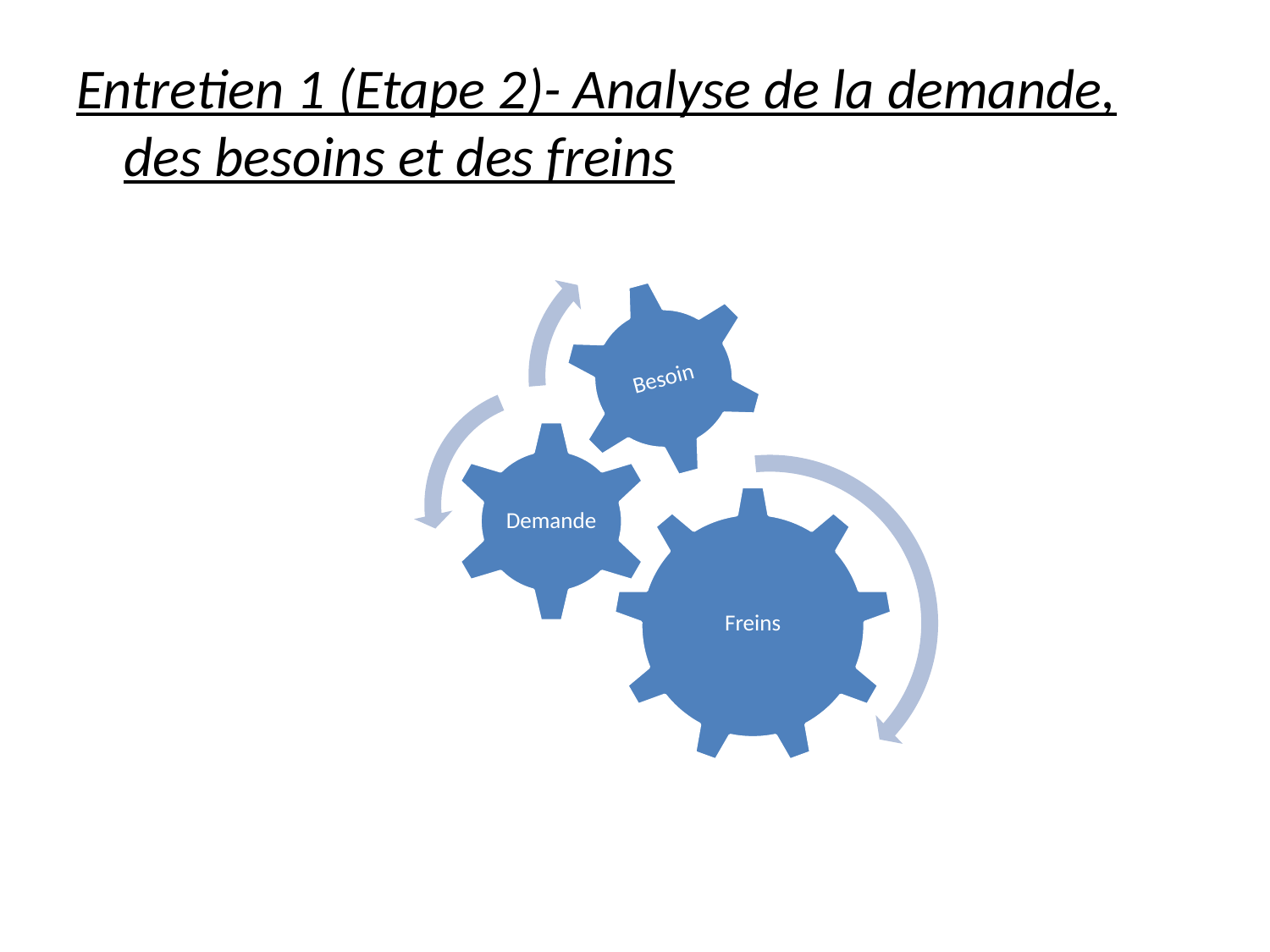

Entretien 1 (Etape 2)- Analyse de la demande, des besoins et des freins

Freins
Demande
Besoin